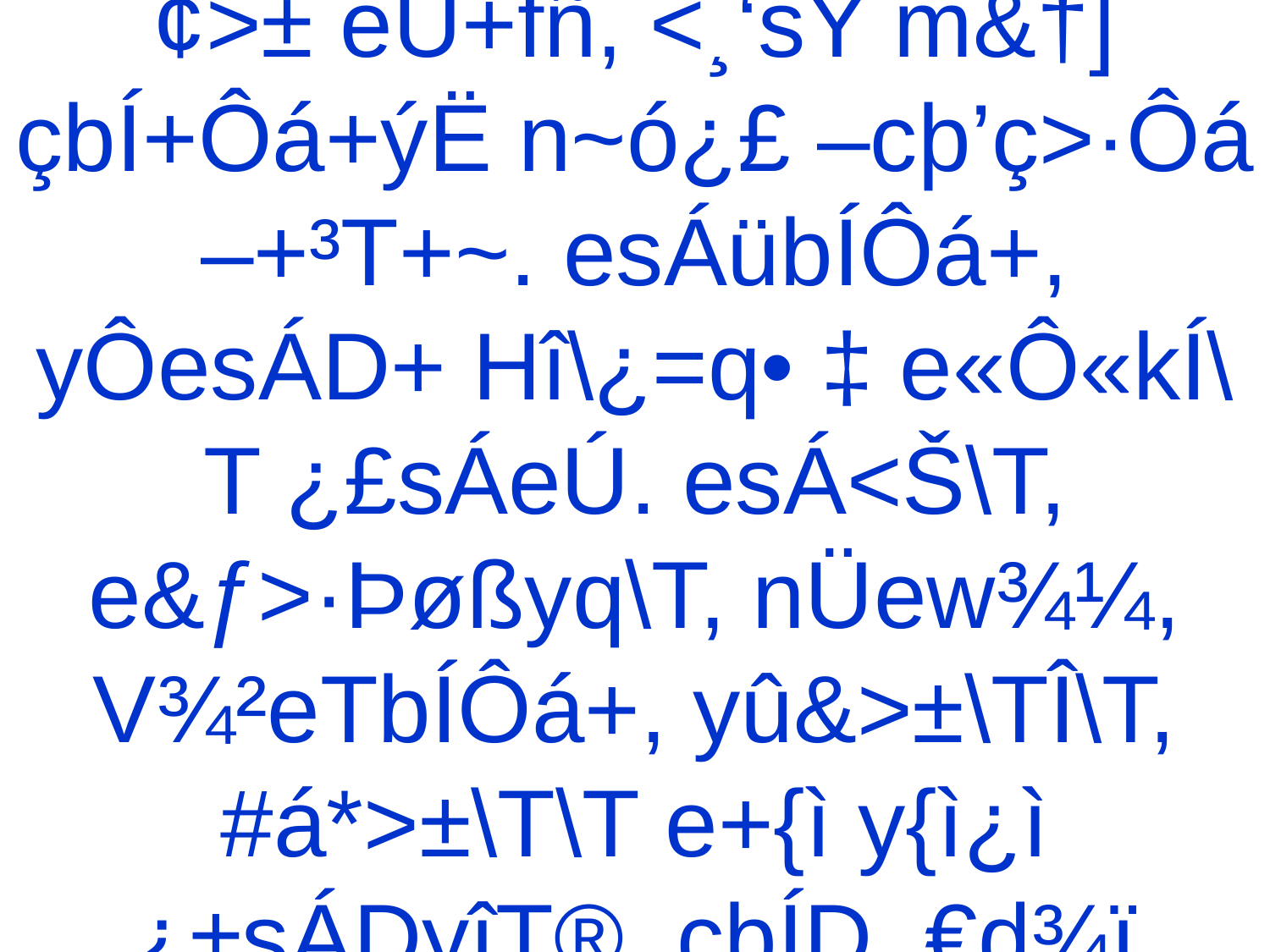

# V¾²eÖ\jáÖ\ çbÍ+ÔýË¢ #á\¢>± eÚ+fñ, <¸‘sY m&†] çbÍ+Ôá+ýË n~ó¿£ –cþ’ç>·Ôá –+³T+~. esÁübÍÔá+, yÔesÁD+ Hî\¿=q• ‡ e«Ô«kÍ\T ¿£sÁeÚ. esÁ<Š\T, e&ƒ>·Þøßyq\T, nÜew¾¼, V¾²eTbÍÔá+, yû&>±\TÎ\T, #á*>±\T\T e+{ì y{ì¿ì ¿±sÁDyîT®, çbÍD, €d¾ï qcÍ¼\Å£” <‘] rdŸTïH•sTT.